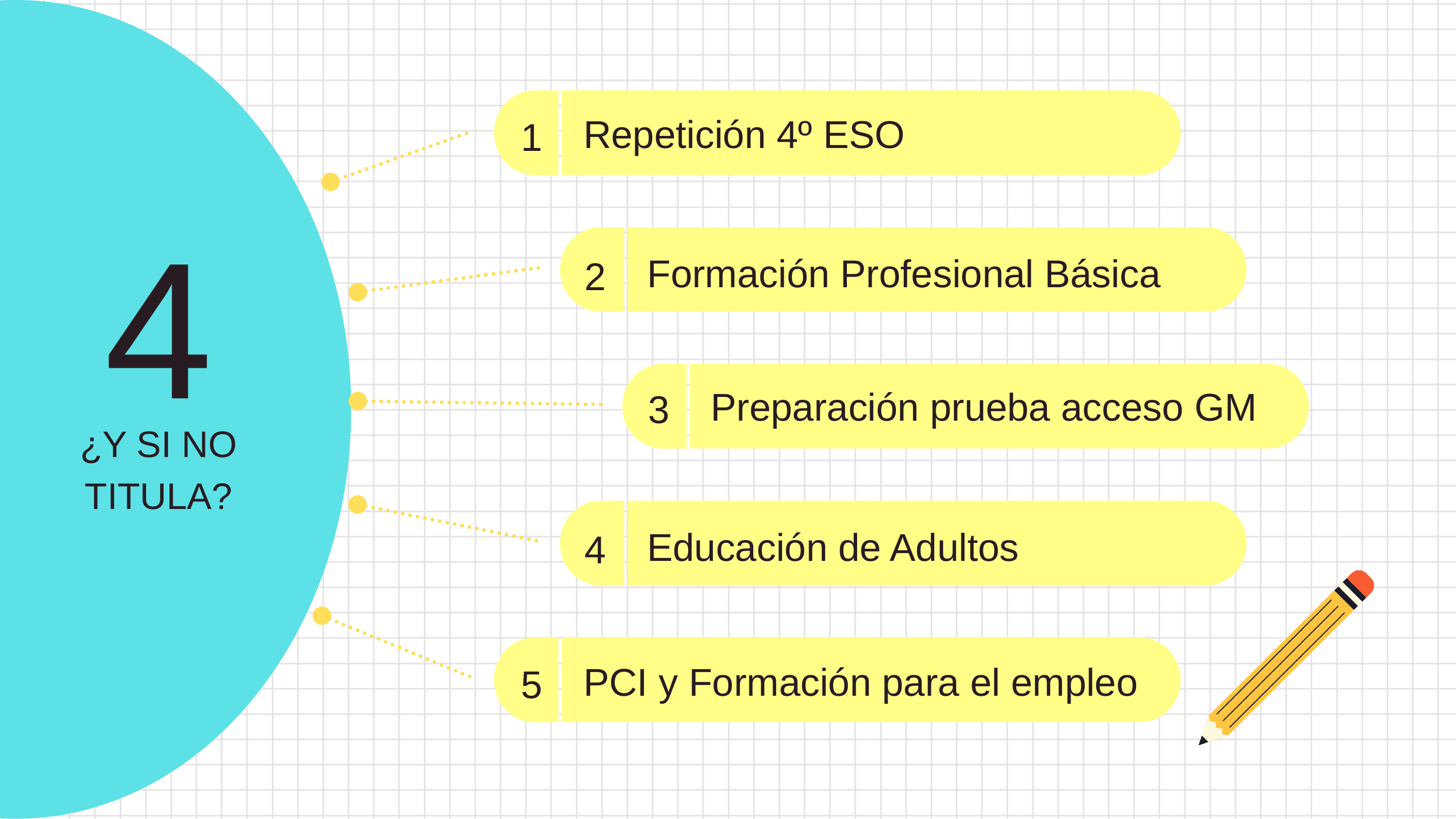

Repetición 4º ESO
1

4

Formación Profesional Básica
2

Preparación prueba acceso GM
3

¿Y SI NO TITULA?

Educación de Adultos
4

PCI y Formación para el empleo
5